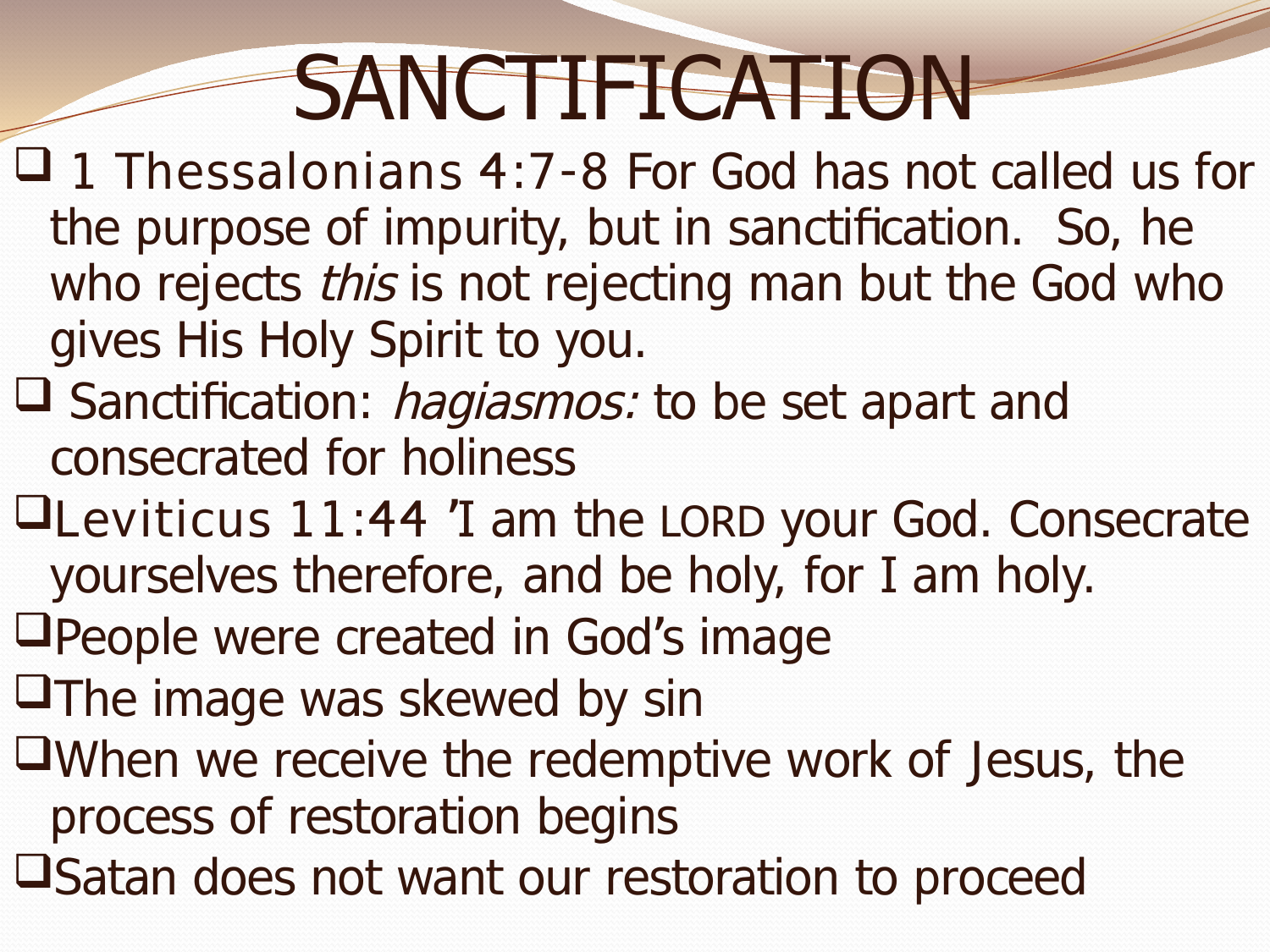

# SANCTIFICATION
 1 Thessalonians 4:7-8 For God has not called us for the purpose of impurity, but in sanctification.  So, he who rejects this is not rejecting man but the God who gives His Holy Spirit to you.
 Sanctification: hagiasmos: to be set apart and consecrated for holiness
Leviticus 11:44 ’I am the LORD your God. Consecrate yourselves therefore, and be holy, for I am holy.
People were created in God’s image
The image was skewed by sin
When we receive the redemptive work of Jesus, the process of restoration begins
Satan does not want our restoration to proceed